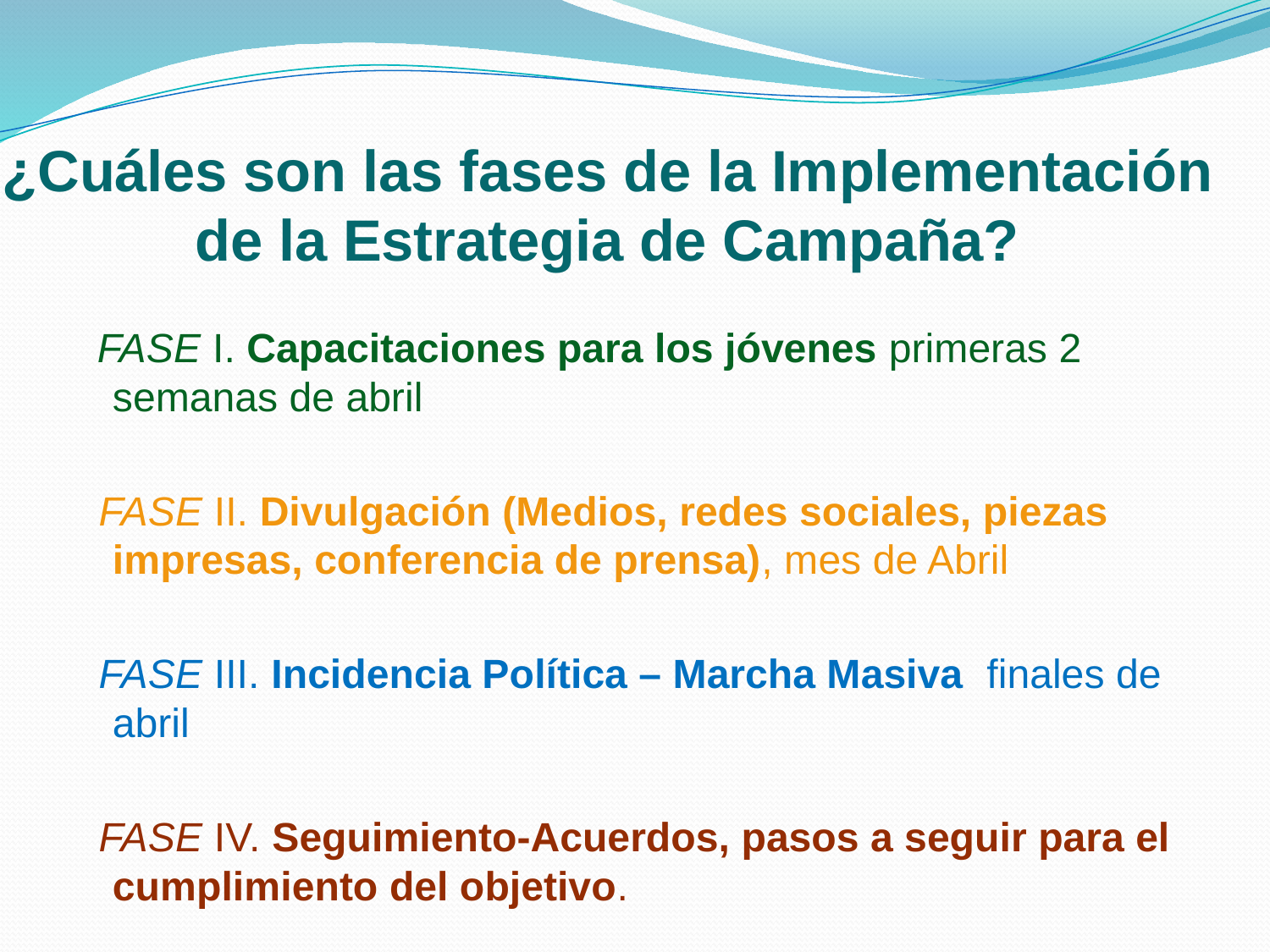

# ¿Cuáles son las fases de la Implementación de la Estrategia de Campaña?
  FASE I. Capacitaciones para los jóvenes primeras 2 semanas de abril

  FASE II. Divulgación (Medios, redes sociales, piezas impresas, conferencia de prensa), mes de Abril

  FASE III. Incidencia Política – Marcha Masiva  finales de abril

  FASE IV. Seguimiento-Acuerdos, pasos a seguir para el cumplimiento del objetivo.